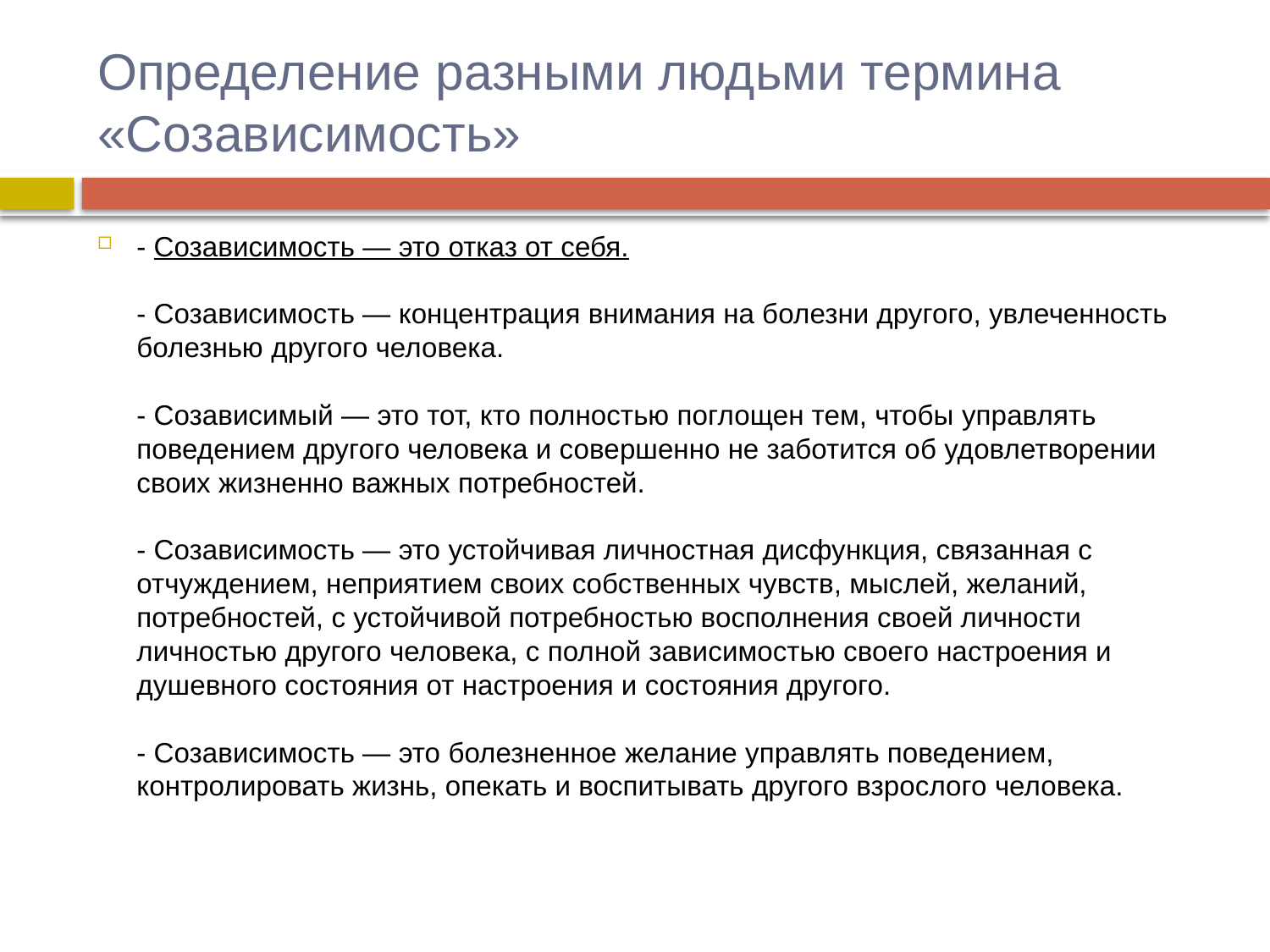

# Определение разными людьми термина «Созависимость»
- Созависимость — это отказ от себя.
- Созависимость — концентрация внимания на болезни другого, увлеченность болезнью другого человека.
- Созависимый — это тот, кто полностью поглощен тем, чтобы управлять поведением другого человека и совершенно не заботится об удовлетворении своих жизненно важных потребностей.
- Созависимость — это устойчивая личностная дисфункция, связанная с отчуждением, неприятием своих собственных чувств, мыслей, желаний, потребностей, с устойчивой потребностью восполнения своей личности личностью другого человека, с полной зависимостью своего настроения и душевного состояния от настроения и состояния другого.
- Созависимость — это болезненное желание управлять поведением, контролировать жизнь, опекать и воспитывать другого взрослого человека.